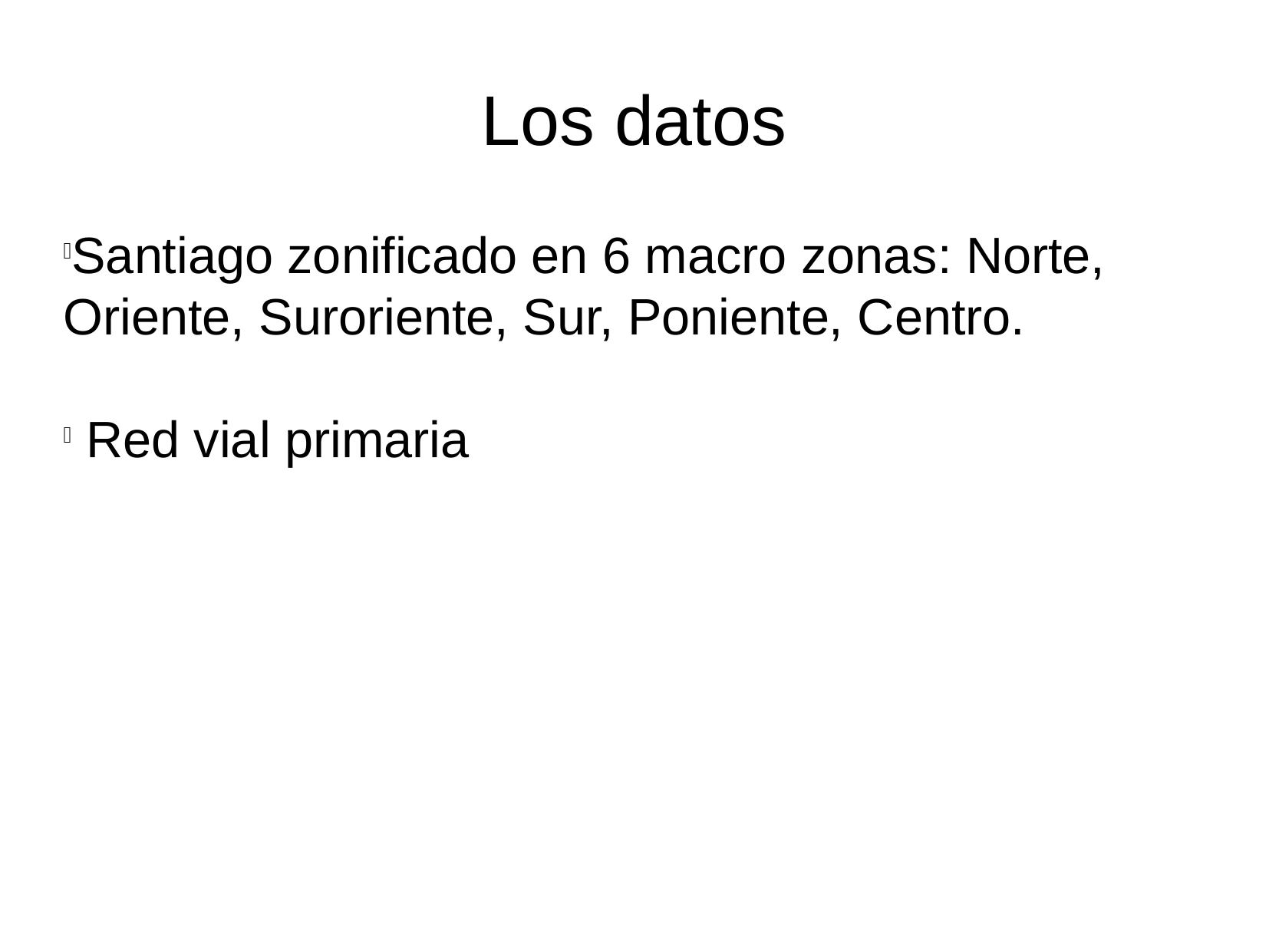

Los datos
Santiago zonificado en 6 macro zonas: Norte, Oriente, Suroriente, Sur, Poniente, Centro.

 Red vial primaria